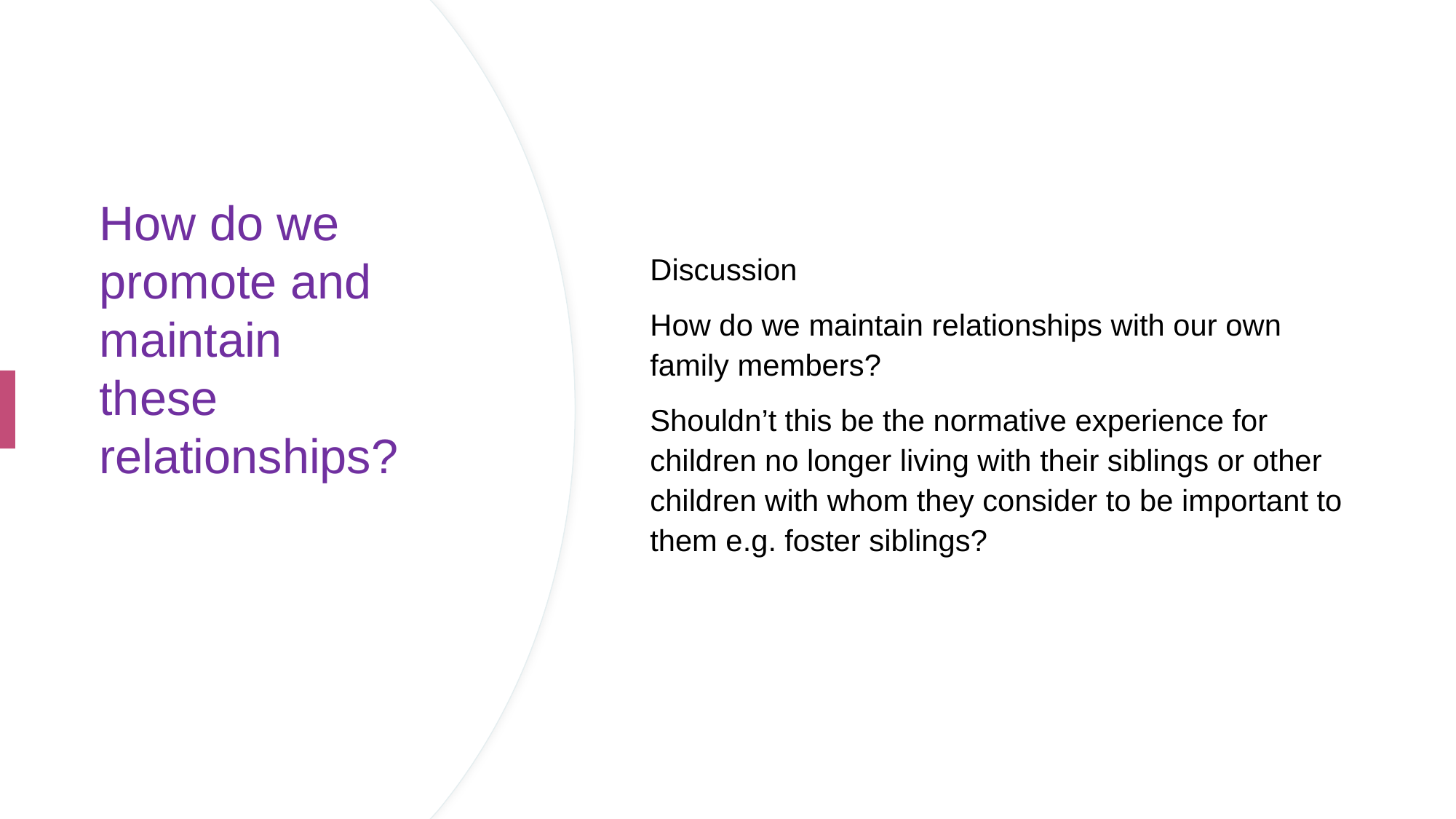

Discussion
How do we maintain relationships with our own family members?
Shouldn’t this be the normative experience for children no longer living with their siblings or other children with whom they consider to be important to them e.g. foster siblings?
How do we promote and maintain these relationships?